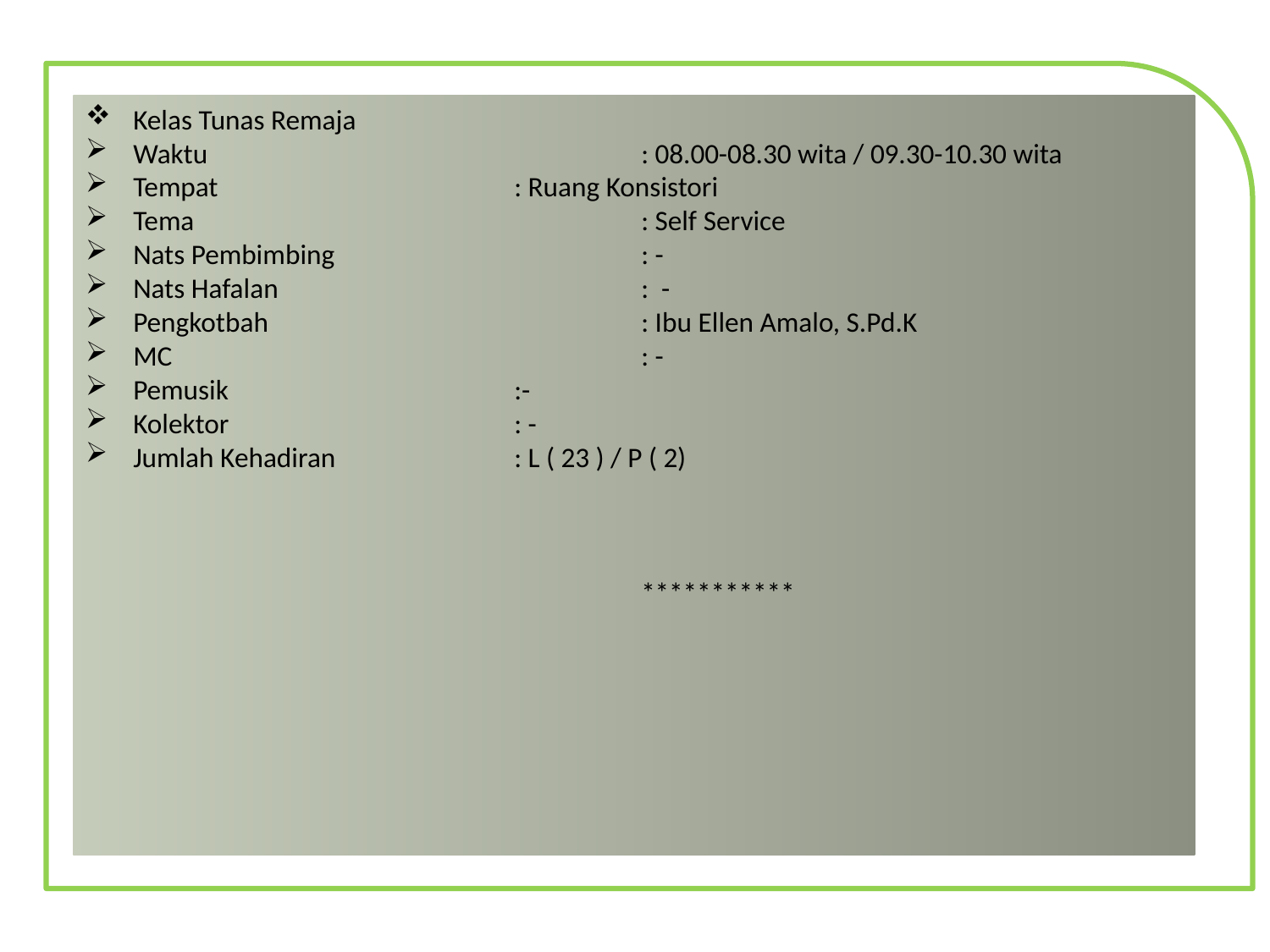

Kelas Tunas Remaja
Waktu				: 08.00-08.30 wita / 09.30-10.30 wita
Tempat			: Ruang Konsistori
Tema				: Self Service
Nats Pembimbing			: -
Nats Hafalan 			:  -
Pengkotbah 			: Ibu Ellen Amalo, S.Pd.K
MC				: -
Pemusik			:-
Kolektor 			: -
Jumlah Kehadiran 		: L ( 23 ) / P ( 2)

					***********